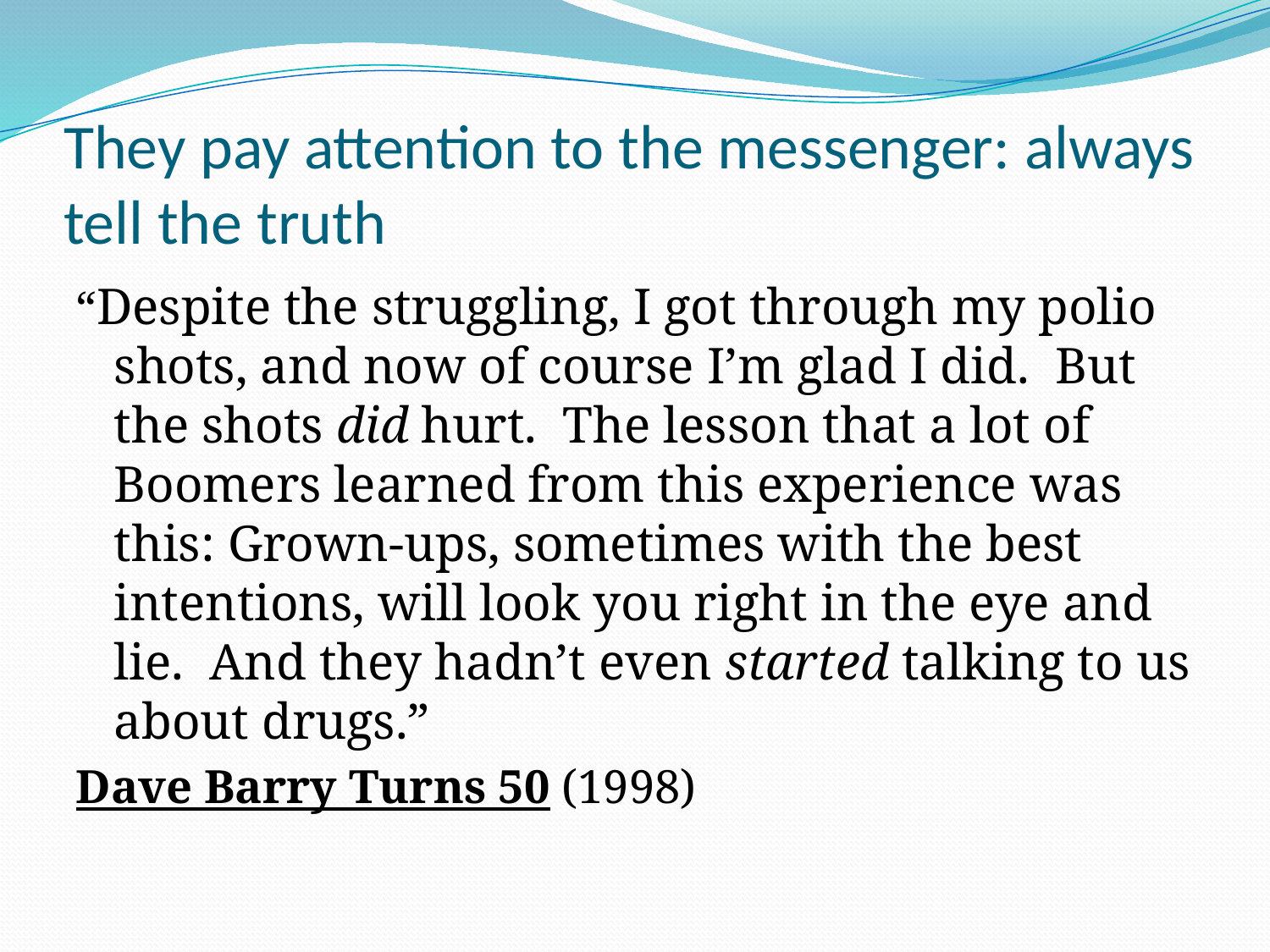

# They pay attention to the messenger: always tell the truth
“Despite the struggling, I got through my polio shots, and now of course I’m glad I did.  But the shots did hurt.  The lesson that a lot of Boomers learned from this experience was this: Grown-ups, sometimes with the best intentions, will look you right in the eye and lie.  And they hadn’t even started talking to us about drugs.”
Dave Barry Turns 50 (1998)